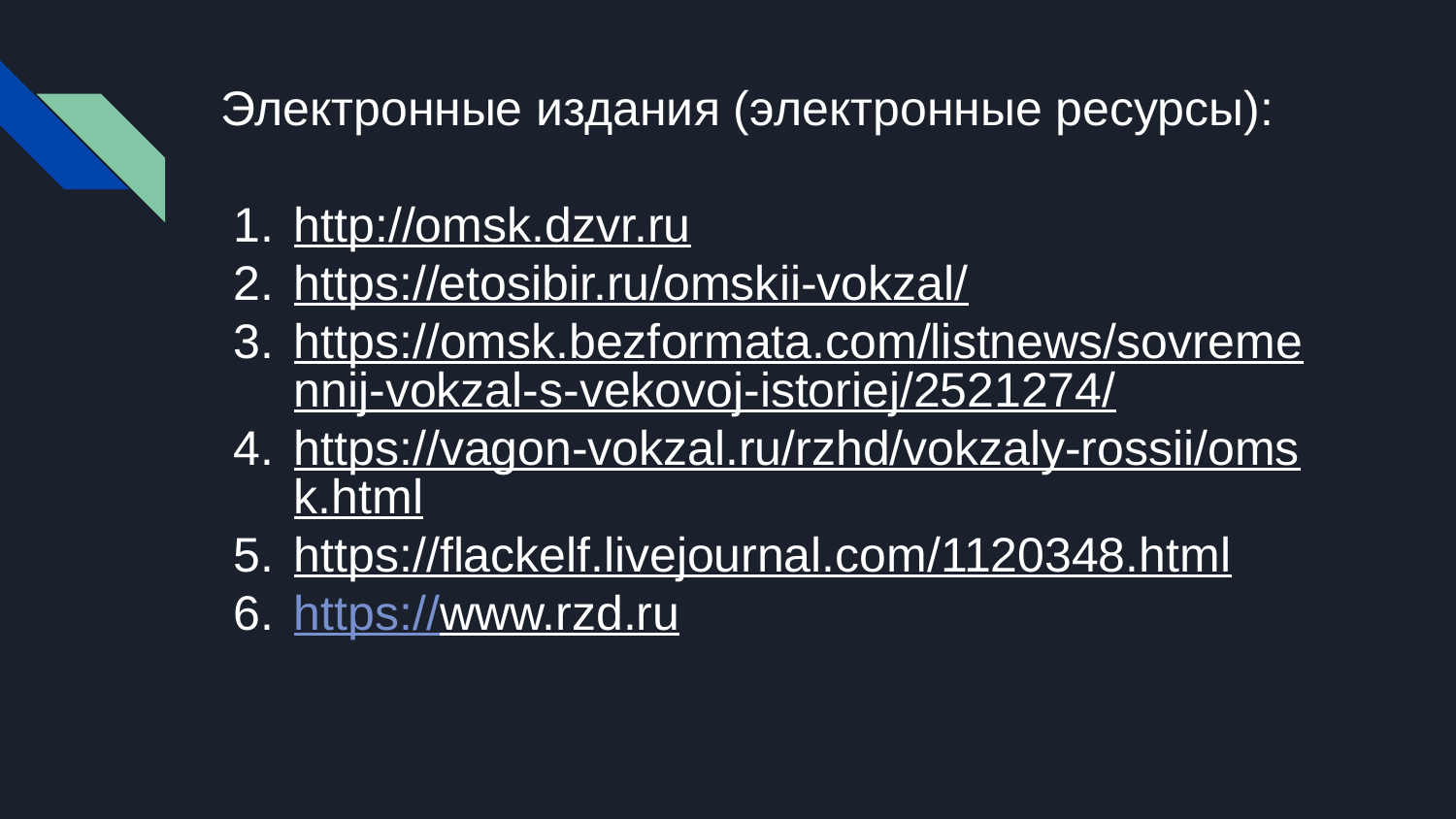

# Электронные издания (электронные ресурсы):
http://omsk.dzvr.ru
https://etosibir.ru/omskii-vokzal/
https://omsk.bezformata.com/listnews/sovremennij-vokzal-s-vekovoj-istoriej/2521274/
https://vagon-vokzal.ru/rzhd/vokzaly-rossii/omsk.html
https://flackelf.livejournal.com/1120348.html
https://www.rzd.ru